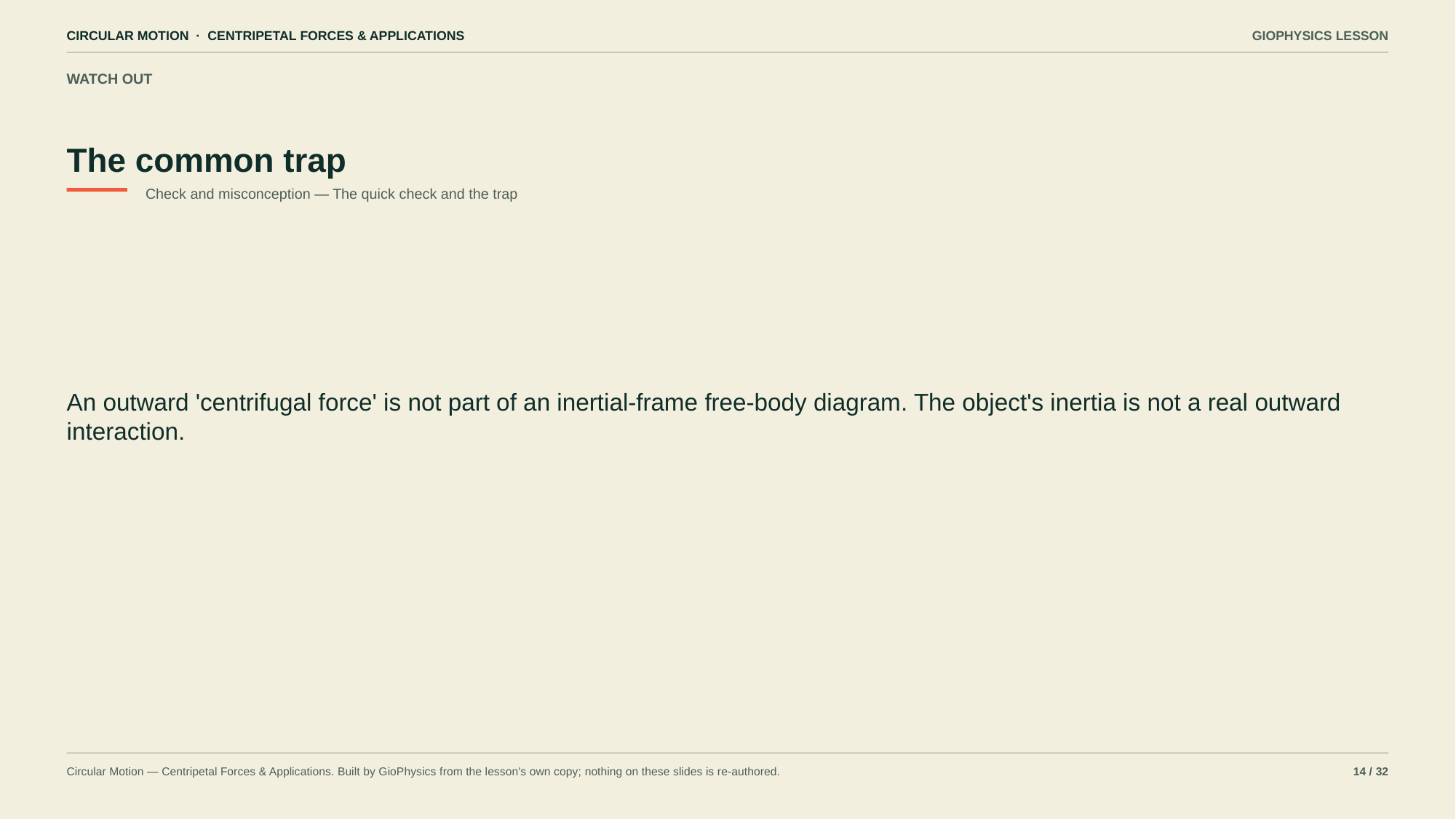

CIRCULAR MOTION  ·  CENTRIPETAL FORCES & APPLICATIONS
GIOPHYSICS LESSON

WATCH OUT
The common trap
Check and misconception — The quick check and the trap

An outward 'centrifugal force' is not part of an inertial-frame free-body diagram. The object's inertia is not a real outward interaction.

Circular Motion — Centripetal Forces & Applications. Built by GioPhysics from the lesson's own copy; nothing on these slides is re-authored.
14 / 32